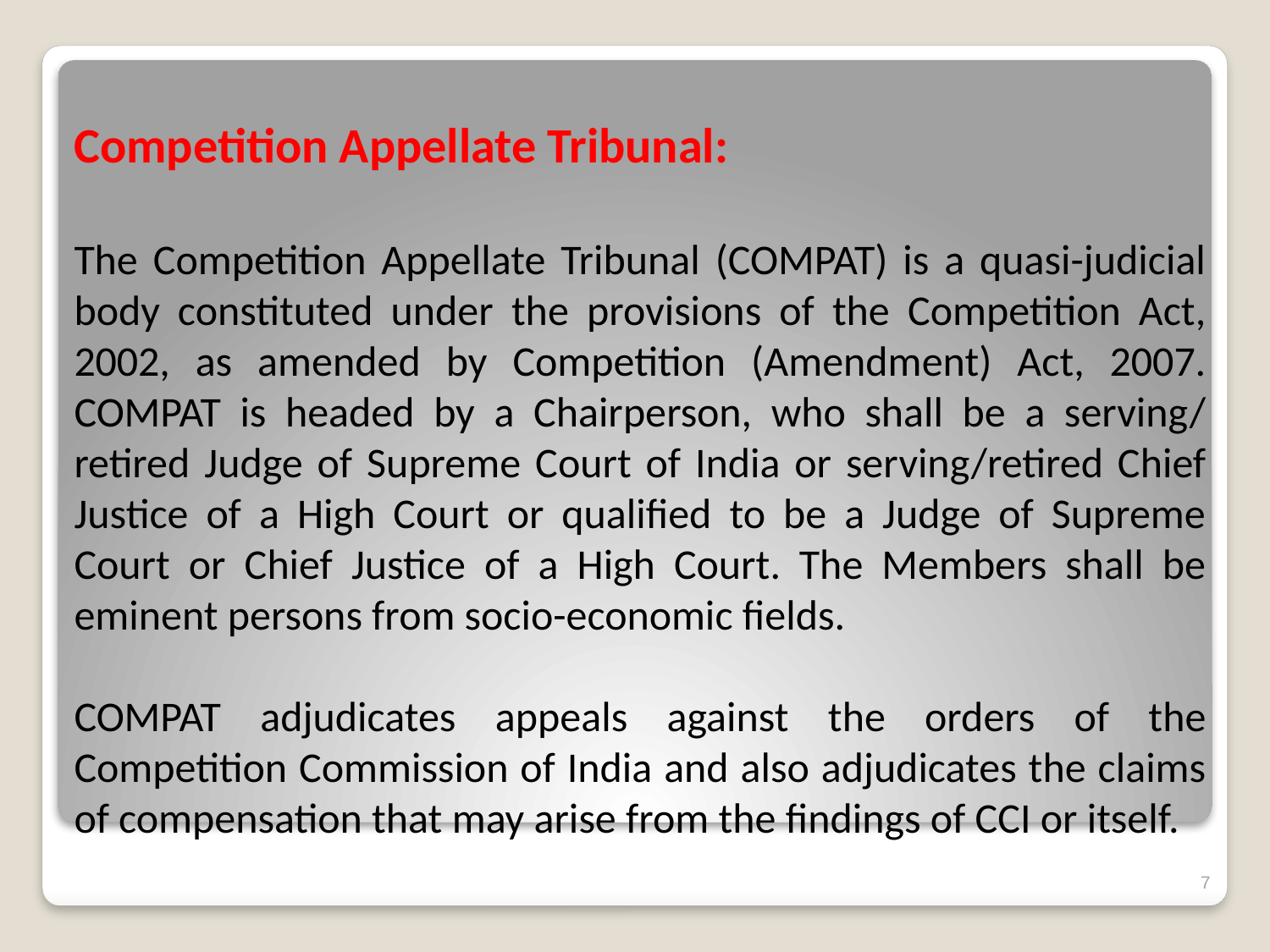

Competition Appellate Tribunal:

The Competition Appellate Tribunal (COMPAT) is a quasi-judicial body constituted under the provisions of the Competition Act, 2002, as amended by Competition (Amendment) Act, 2007. COMPAT is headed by a Chairperson, who shall be a serving/ retired Judge of Supreme Court of India or serving/retired Chief Justice of a High Court or qualified to be a Judge of Supreme Court or Chief Justice of a High Court. The Members shall be eminent persons from socio-economic fields.

COMPAT adjudicates appeals against the orders of the Competition Commission of India and also adjudicates the claims of compensation that may arise from the findings of CCI or itself.
7